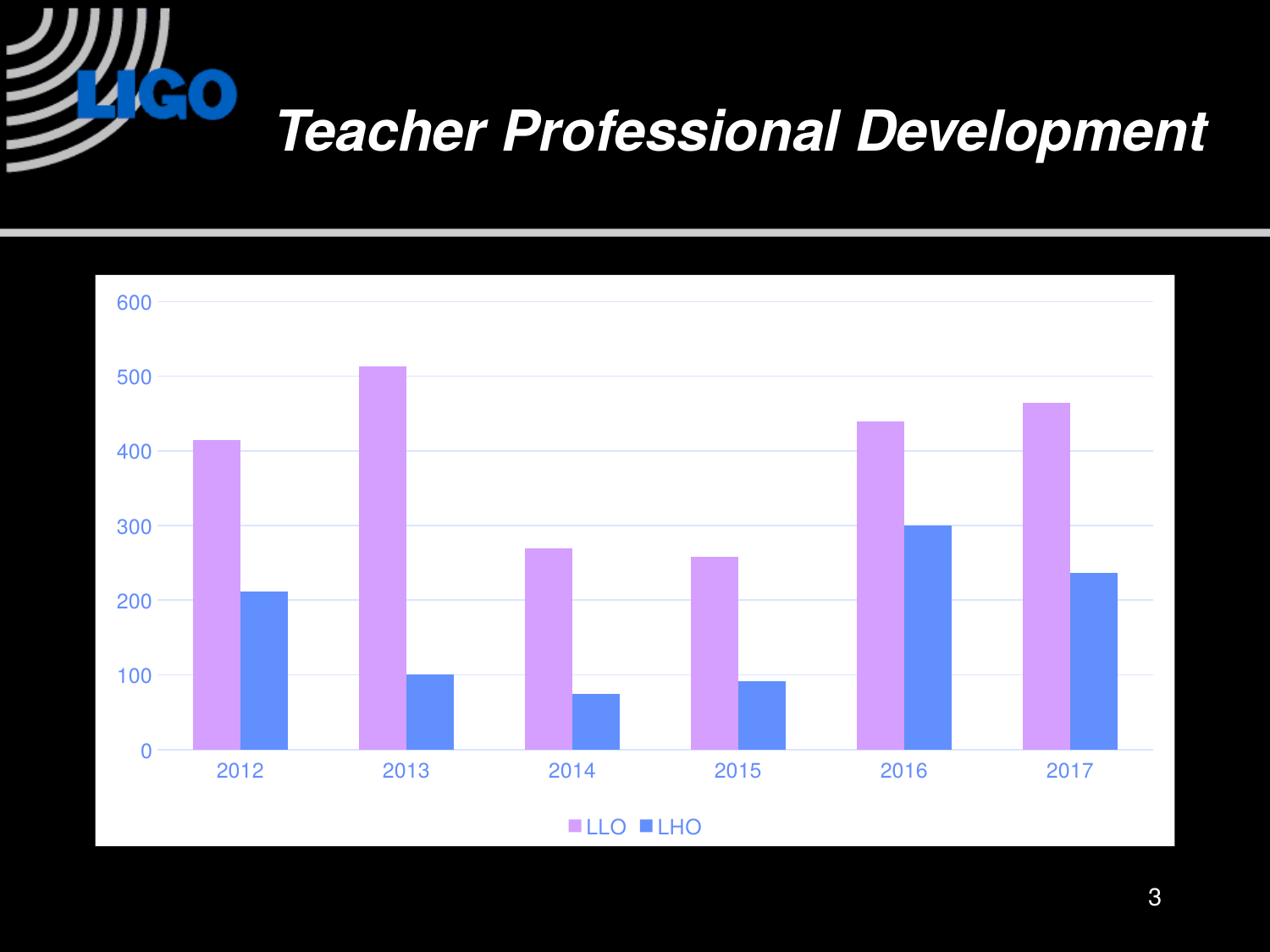

# Teacher Professional Development

### Chart

| Category | LLO | LHO |
|---|---|---|
| 2012 | 415.0 | 212.0 |
| 2013 | 513.0 | 100.0 |
| 2014 | 270.0 | 75.0 |
| 2015 | 258.0 | 92.0 |
| 2016 | 440.0 | 300.0 |
| 2017 | 464.0 | 237.0 |
3